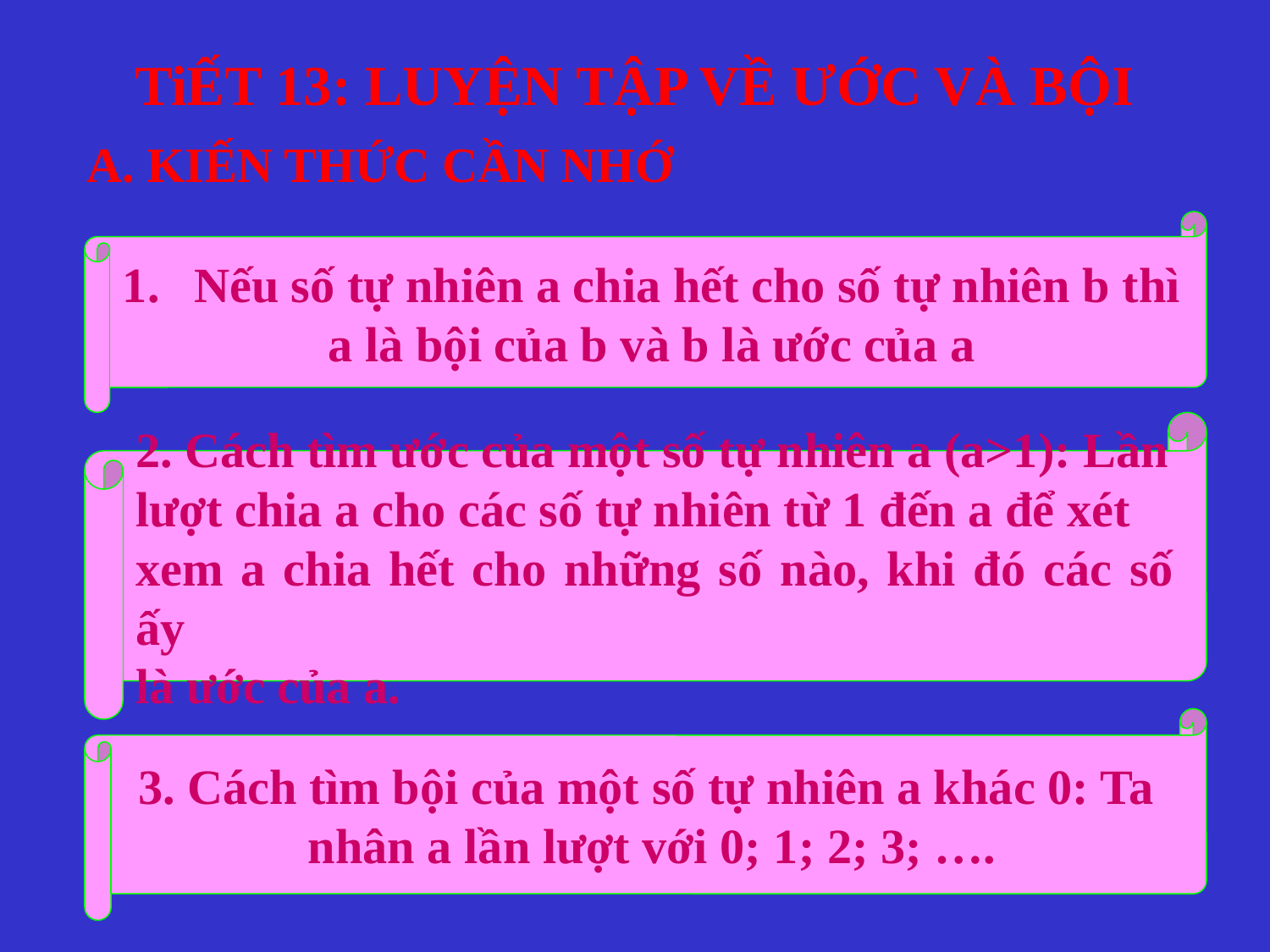

TiẾT 13: LUYỆN TẬP VỀ ƯỚC VÀ BỘI
A. KIẾN THỨC CẦN NHỚ
Nếu số tự nhiên a chia hết cho số tự nhiên b thì
a là bội của b và b là ước của a
2. Cách tìm ước của một số tự nhiên a (a>1): Lần
lượt chia a cho các số tự nhiên từ 1 đến a để xét
xem a chia hết cho những số nào, khi đó các số ấy
là ước của a.
3. Cách tìm bội của một số tự nhiên a khác 0: Ta
nhân a lần lượt với 0; 1; 2; 3; ….